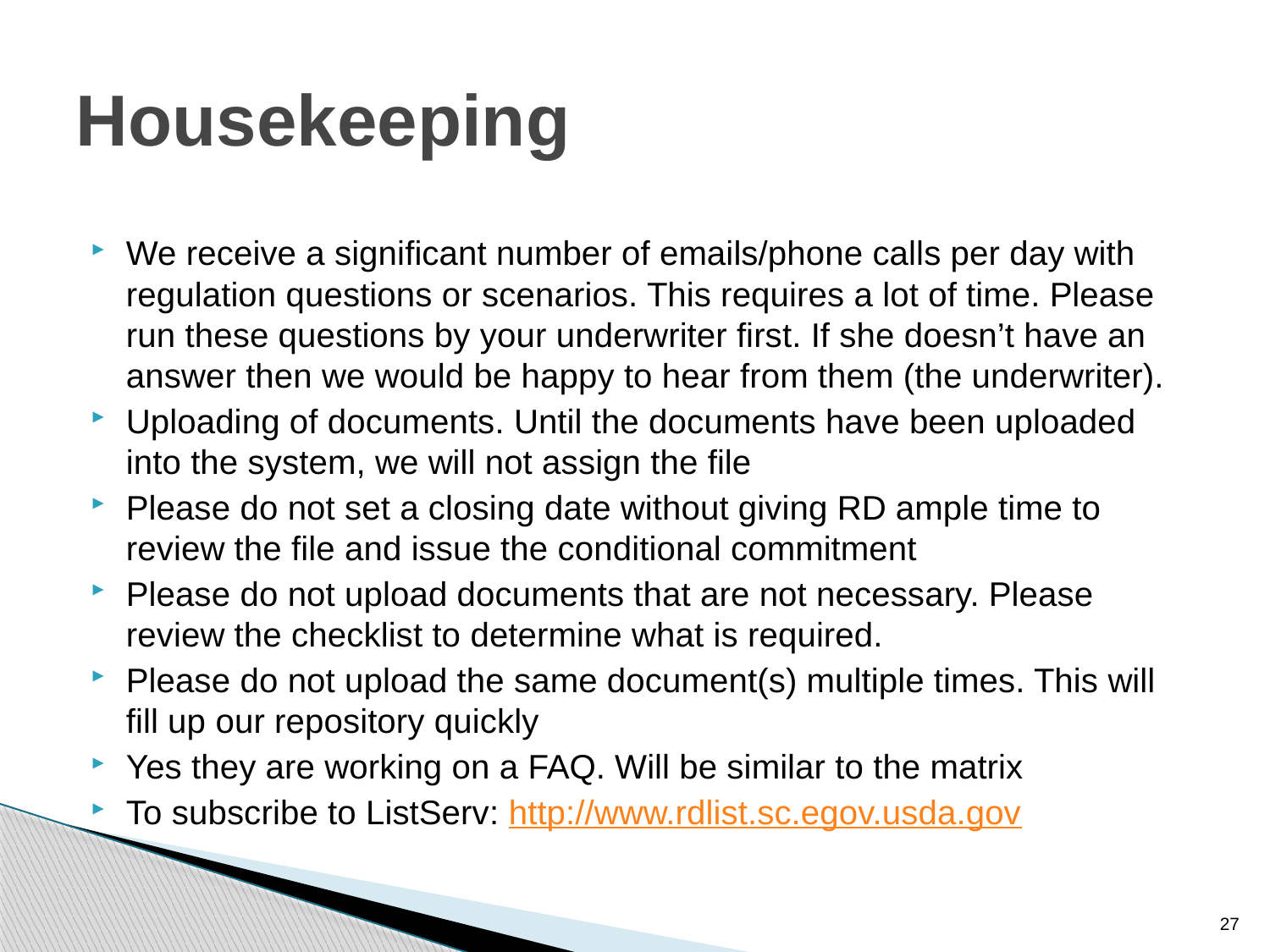

# Housekeeping

We receive a significant number of emails/phone calls per day with regulation questions or scenarios. This requires a lot of time. Please run these questions by your underwriter first. If she doesn’t have an answer then we would be happy to hear from them (the underwriter).
Uploading of documents. Until the documents have been uploaded into the system, we will not assign the file
Please do not set a closing date without giving RD ample time to review the file and issue the conditional commitment
Please do not upload documents that are not necessary. Please review the checklist to determine what is required.
Please do not upload the same document(s) multiple times. This will fill up our repository quickly
Yes they are working on a FAQ. Will be similar to the matrix
To subscribe to ListServ: http://www.rdlist.sc.egov.usda.gov

27